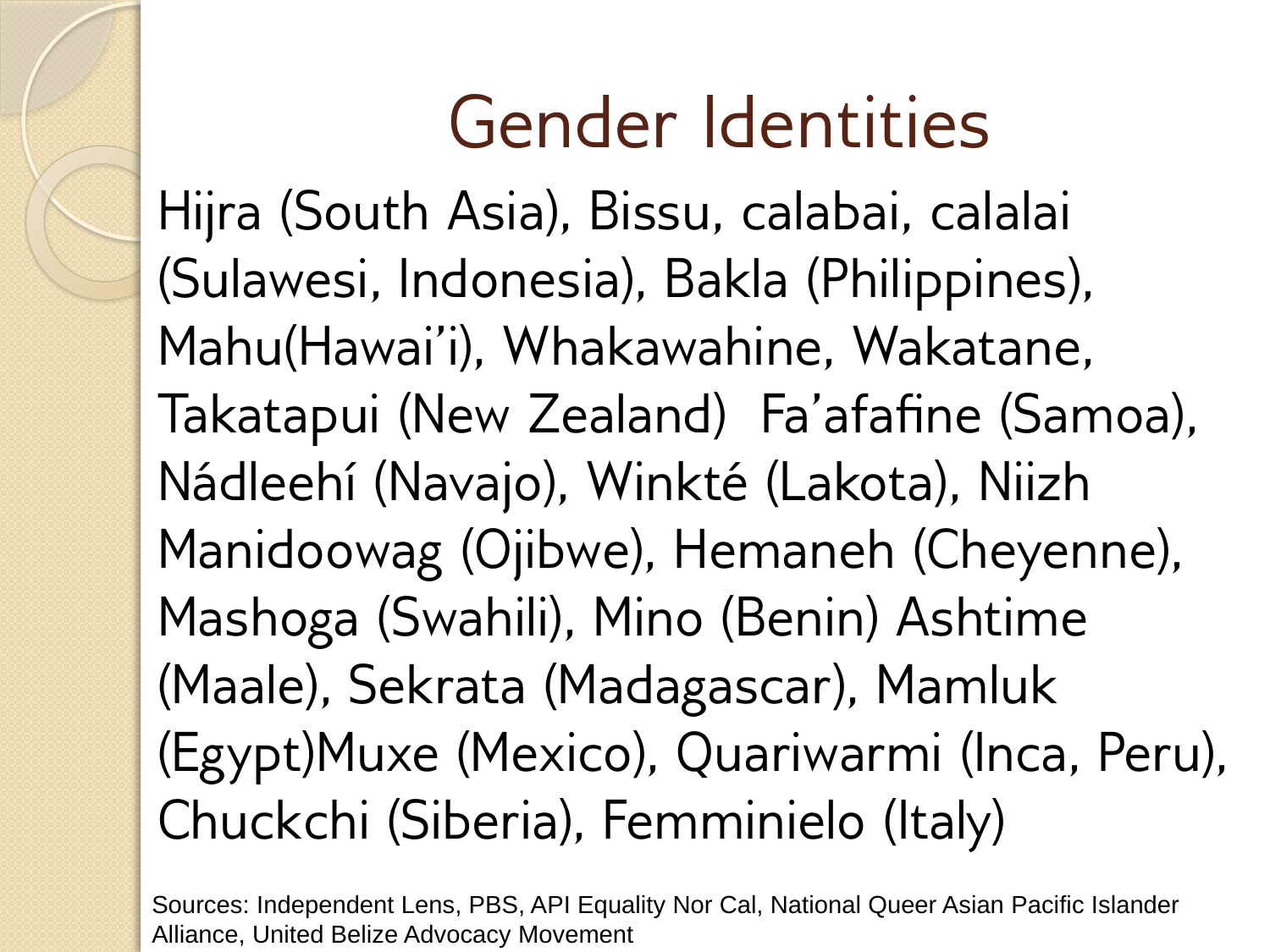

# Gender Identities
Hijra (South Asia), Bissu, calabai, calalai (Sulawesi, Indonesia), Bakla (Philippines), Mahu(Hawai’i), Whakawahine, Wakatane, Takatapui (New Zealand)  Fa’afafine (Samoa), Nádleehí (Navajo), Winkté (Lakota), Niizh Manidoowag (Ojibwe), Hemaneh (Cheyenne), Mashoga (Swahili), Mino (Benin) Ashtime (Maale), Sekrata (Madagascar), Mamluk (Egypt)Muxe (Mexico), Quariwarmi (Inca, Peru), Chuckchi (Siberia), Femminielo (Italy)
Sources: Independent Lens, PBS, API Equality Nor Cal, National Queer Asian Pacific Islander Alliance, United Belize Advocacy Movement